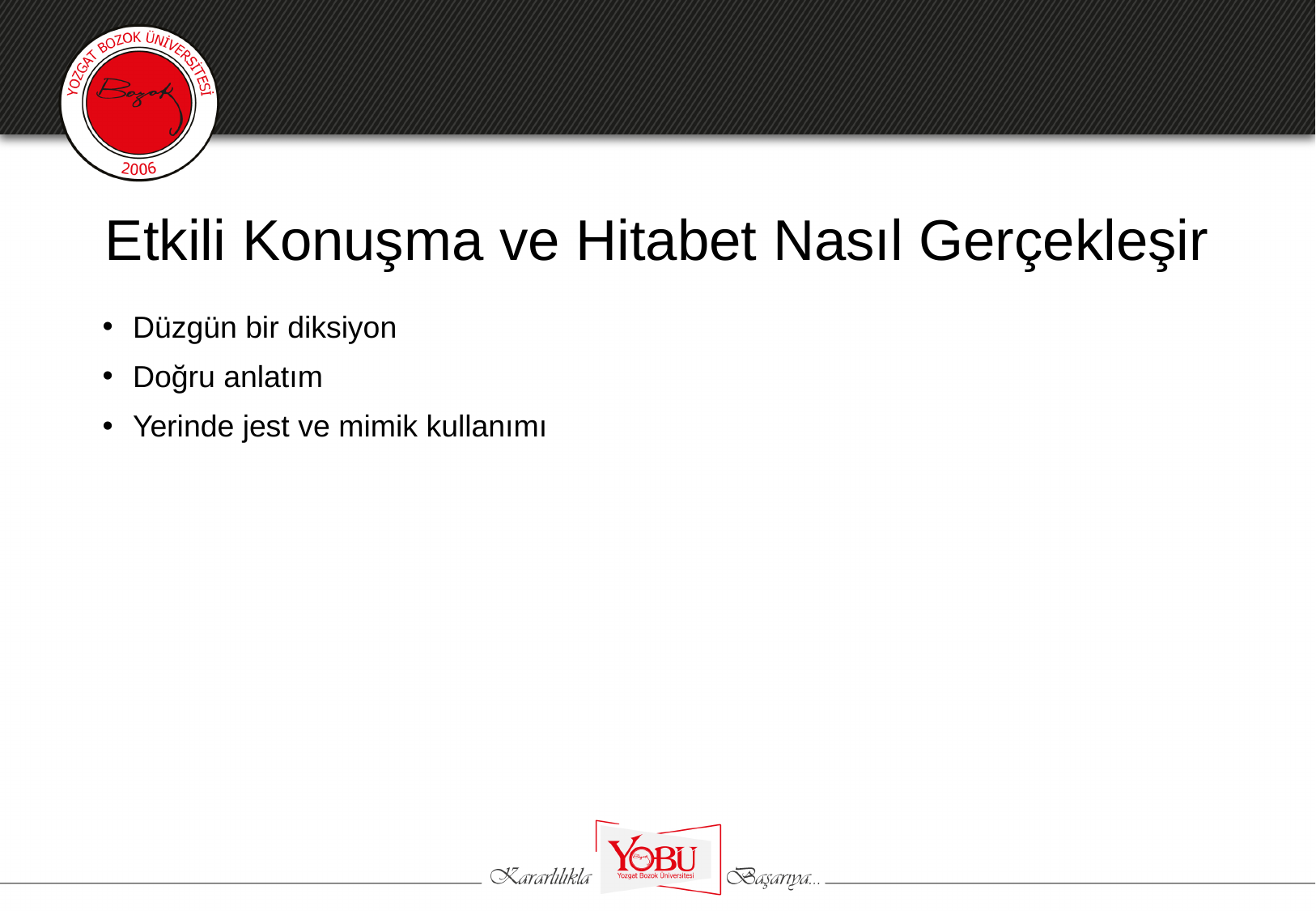

# Etkili Konuşma ve Hitabet Nasıl Gerçekleşir
Düzgün bir diksiyon
Doğru anlatım
Yerinde jest ve mimik kullanımı